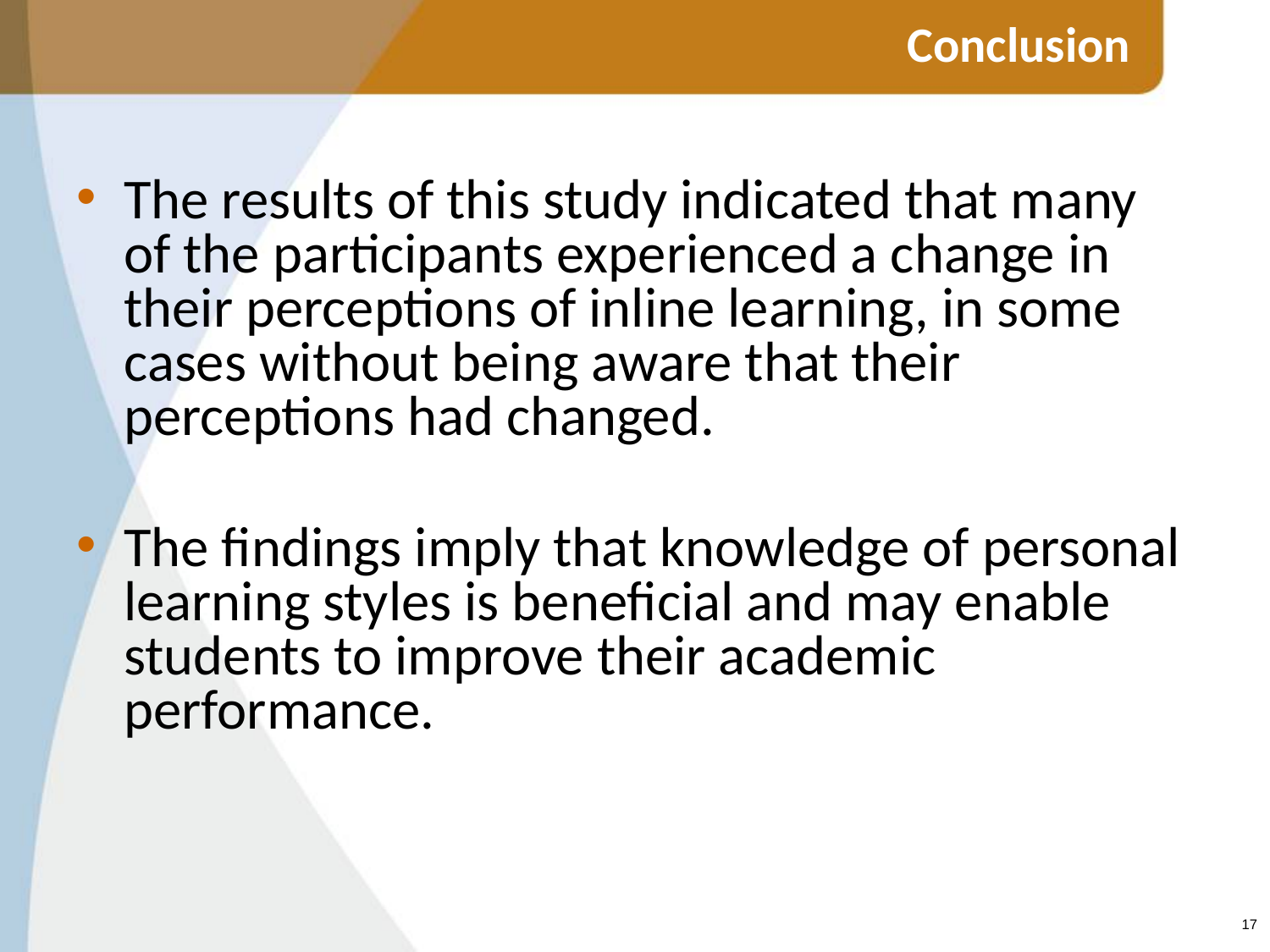

Conclusion
The results of this study indicated that many of the participants experienced a change in their perceptions of inline learning, in some cases without being aware that their perceptions had changed.

The findings imply that knowledge of personal learning styles is beneficial and may enable students to improve their academic performance.

17